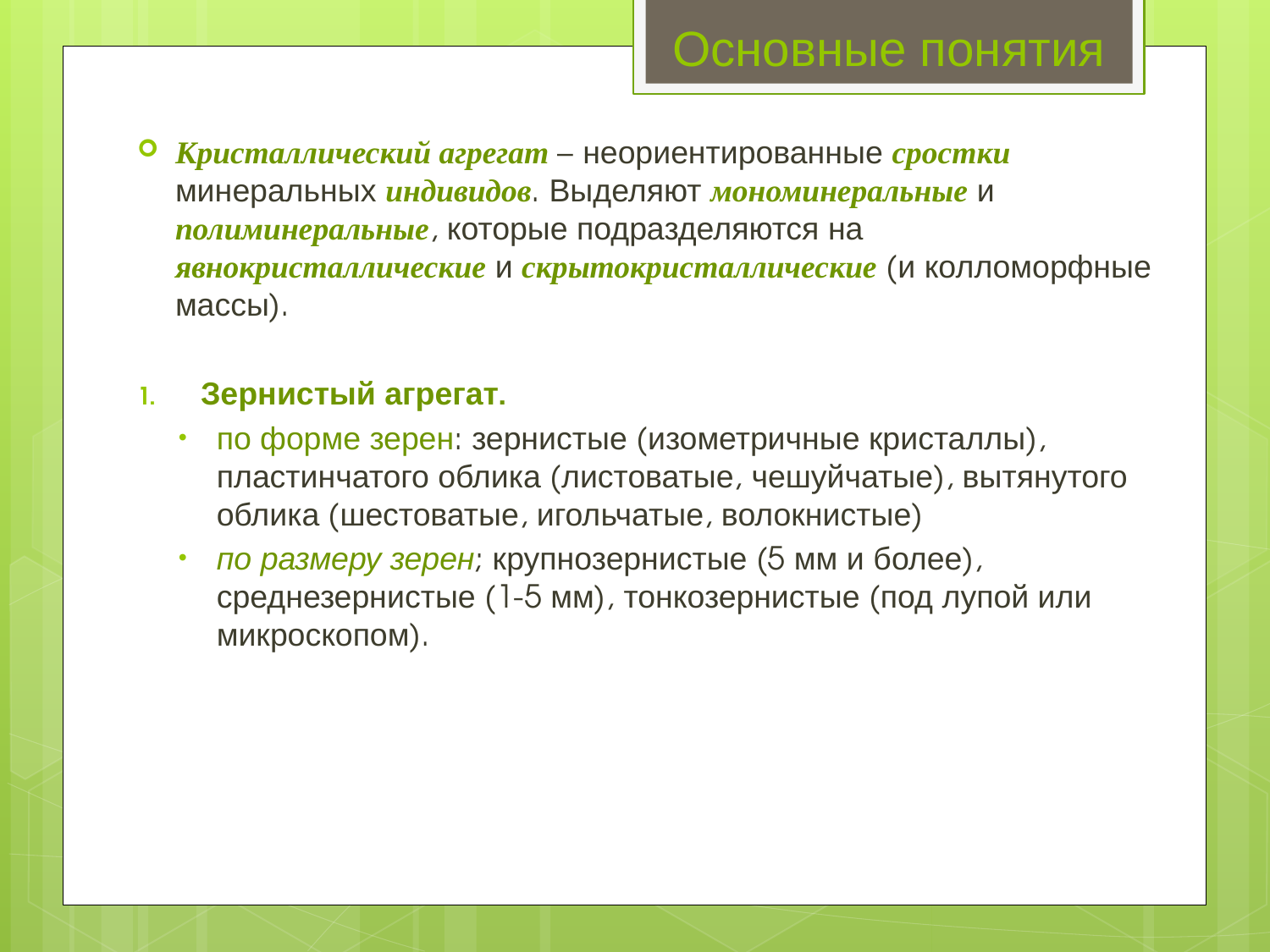

Основные понятия
Кристаллический агрегат – неориентированные сростки минеральных индивидов. Выделяют мономинеральные и полиминеральные, которые подразделяются на явнокристаллические и скрытокристаллические (и колломорфные массы).

Зернистый агрегат.
по форме зерен: зернистые (изометричные кристаллы), пластинчатого облика (листоватые, чешуйчатые), вытянутого облика (шестоватые, игольчатые, волокнистые)
по размеру зерен; крупнозернистые (5 мм и более), среднезернистые (1-5 мм), тонкозернистые (под лупой или микроскопом).